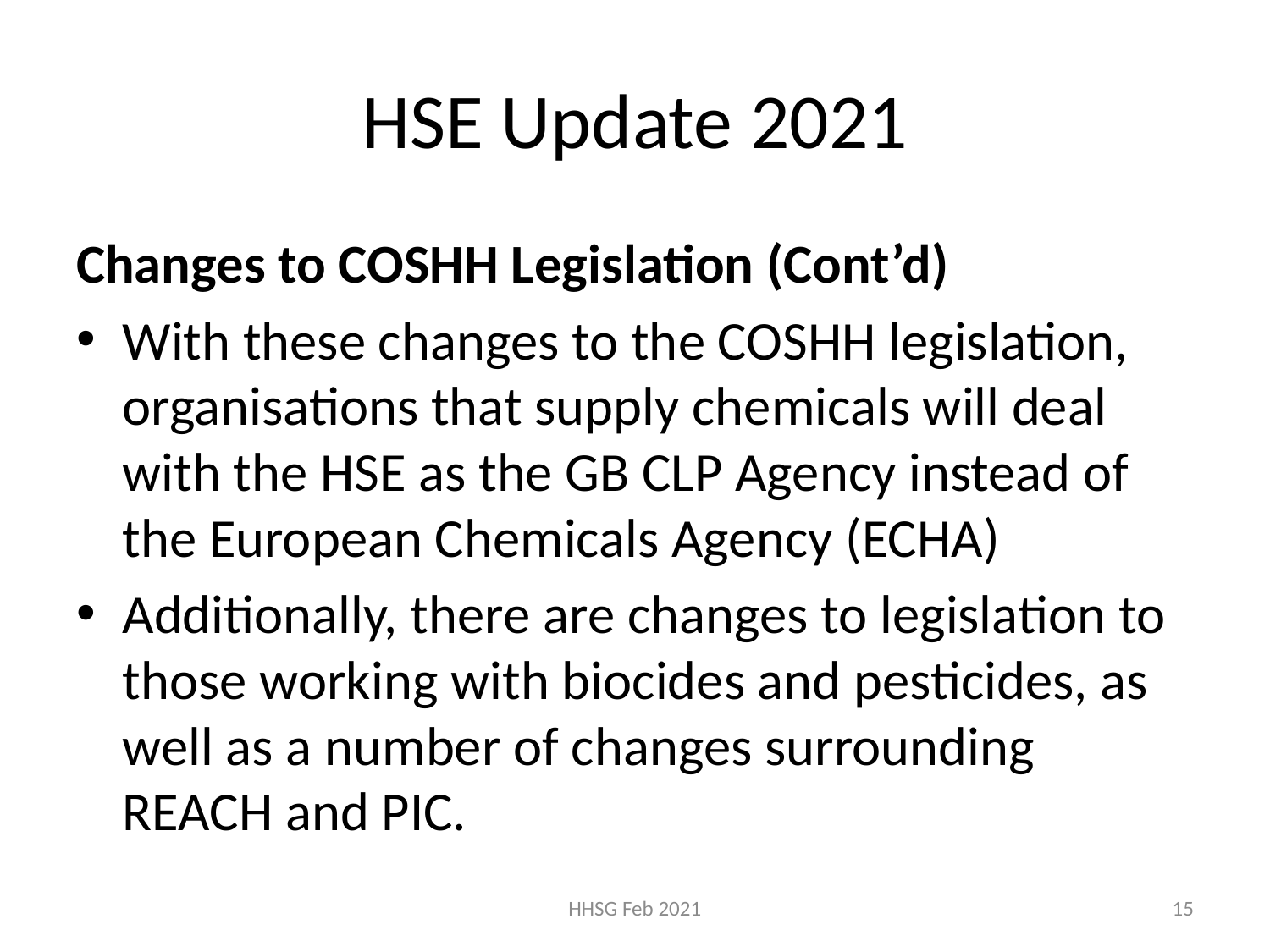

# HSE Update 2021
Changes to COSHH Legislation (Cont’d)
With these changes to the COSHH legislation, organisations that supply chemicals will deal with the HSE as the GB CLP Agency instead of the European Chemicals Agency (ECHA)
Additionally, there are changes to legislation to those working with biocides and pesticides, as well as a number of changes surrounding REACH and PIC.

HHSG Feb 2021
15